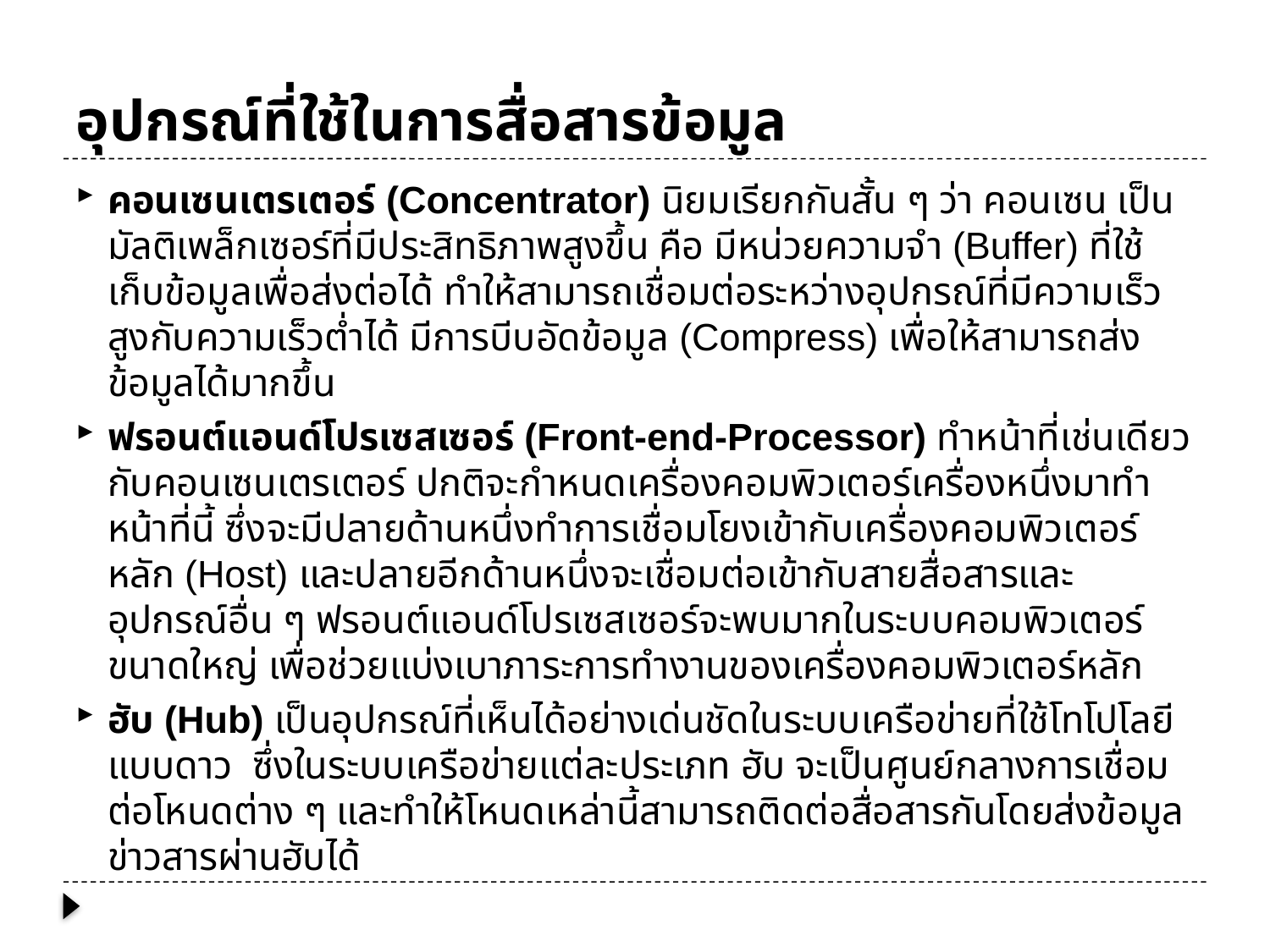

# อุปกรณ์ที่ใช้ในการสื่อสารข้อมูล
คอนเซนเตรเตอร์ (Concentrator) นิยมเรียกกันสั้น ๆ ว่า คอนเซน เป็นมัลติเพล็กเซอร์ที่มีประสิทธิภาพสูงขึ้น คือ มีหน่วยความจำ (Buffer) ที่ใช้เก็บข้อมูลเพื่อส่งต่อได้ ทำให้สามารถเชื่อมต่อระหว่างอุปกรณ์ที่มีความเร็วสูงกับความเร็วต่ำได้ มีการบีบอัดข้อมูล (Compress) เพื่อให้สามารถส่งข้อมูลได้มากขึ้น
ฟรอนต์แอนด์โปรเซสเซอร์ (Front-end-Processor) ทำหน้าที่เช่นเดียวกับคอนเซนเตรเตอร์ ปกติจะกำหนดเครื่องคอมพิวเตอร์เครื่องหนึ่งมาทำหน้าที่นี้ ซึ่งจะมีปลายด้านหนึ่งทำการเชื่อมโยงเข้ากับเครื่องคอมพิวเตอร์หลัก (Host) และปลายอีกด้านหนึ่งจะเชื่อมต่อเข้ากับสายสื่อสารและอุปกรณ์อื่น ๆ ฟรอนต์แอนด์โปรเซสเซอร์จะพบมากในระบบคอมพิวเตอร์ขนาดใหญ่ เพื่อช่วยแบ่งเบาภาระการทำงานของเครื่องคอมพิวเตอร์หลัก
ฮับ (Hub) เป็นอุปกรณ์ที่เห็นได้อย่างเด่นชัดในระบบเครือข่ายที่ใช้โทโปโลยีแบบดาว  ซึ่งในระบบเครือข่ายแต่ละประเภท ฮับ จะเป็นศูนย์กลางการเชื่อมต่อโหนดต่าง ๆ และทำให้โหนดเหล่านี้สามารถติดต่อสื่อสารกันโดยส่งข้อมูลข่าวสารผ่านฮับได้